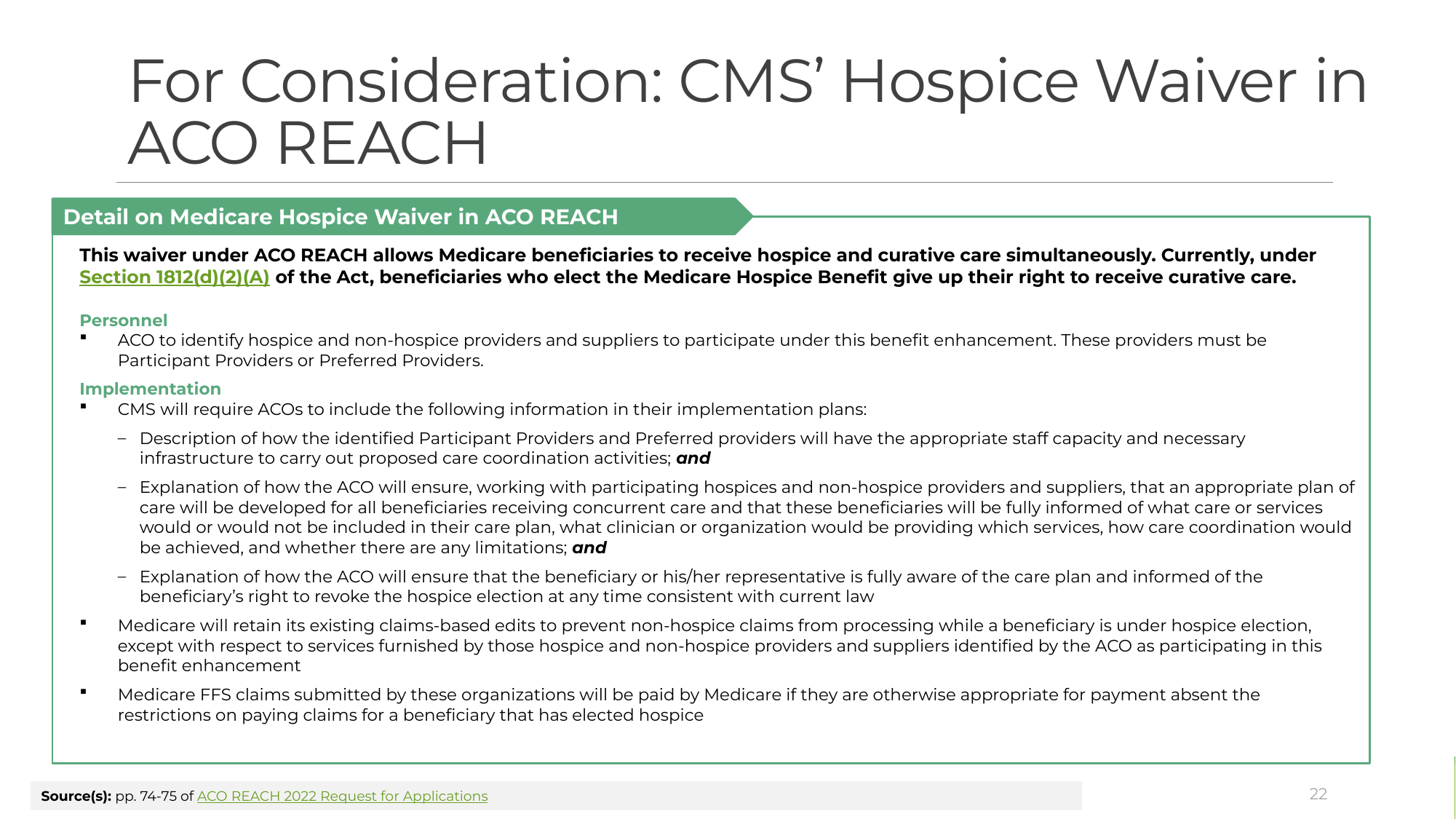

# For Consideration: CMS’ Hospice Waiver in ACO REACH
Detail on Medicare Hospice Waiver in ACO REACH

This waiver under ACO REACH allows Medicare beneficiaries to receive hospice and curative care simultaneously. Currently, under Section 1812(d)(2)(A) of the Act, beneficiaries who elect the Medicare Hospice Benefit give up their right to receive curative care.
Personnel
ACO to identify hospice and non-hospice providers and suppliers to participate under this benefit enhancement. These providers must be Participant Providers or Preferred Providers.
Implementation
CMS will require ACOs to include the following information in their implementation plans:
Description of how the identified Participant Providers and Preferred providers will have the appropriate staff capacity and necessary infrastructure to carry out proposed care coordination activities; and
Explanation of how the ACO will ensure, working with participating hospices and non-hospice providers and suppliers, that an appropriate plan of care will be developed for all beneficiaries receiving concurrent care and that these beneficiaries will be fully informed of what care or services would or would not be included in their care plan, what clinician or organization would be providing which services, how care coordination would be achieved, and whether there are any limitations; and
Explanation of how the ACO will ensure that the beneficiary or his/her representative is fully aware of the care plan and informed of the beneficiary’s right to revoke the hospice election at any time consistent with current law
Medicare will retain its existing claims-based edits to prevent non-hospice claims from processing while a beneficiary is under hospice election, except with respect to services furnished by those hospice and non-hospice providers and suppliers identified by the ACO as participating in this benefit enhancement
Medicare FFS claims submitted by these organizations will be paid by Medicare if they are otherwise appropriate for payment absent the restrictions on paying claims for a beneficiary that has elected hospice

22
Source(s): pp. 74-75 of ACO REACH 2022 Request for Applications